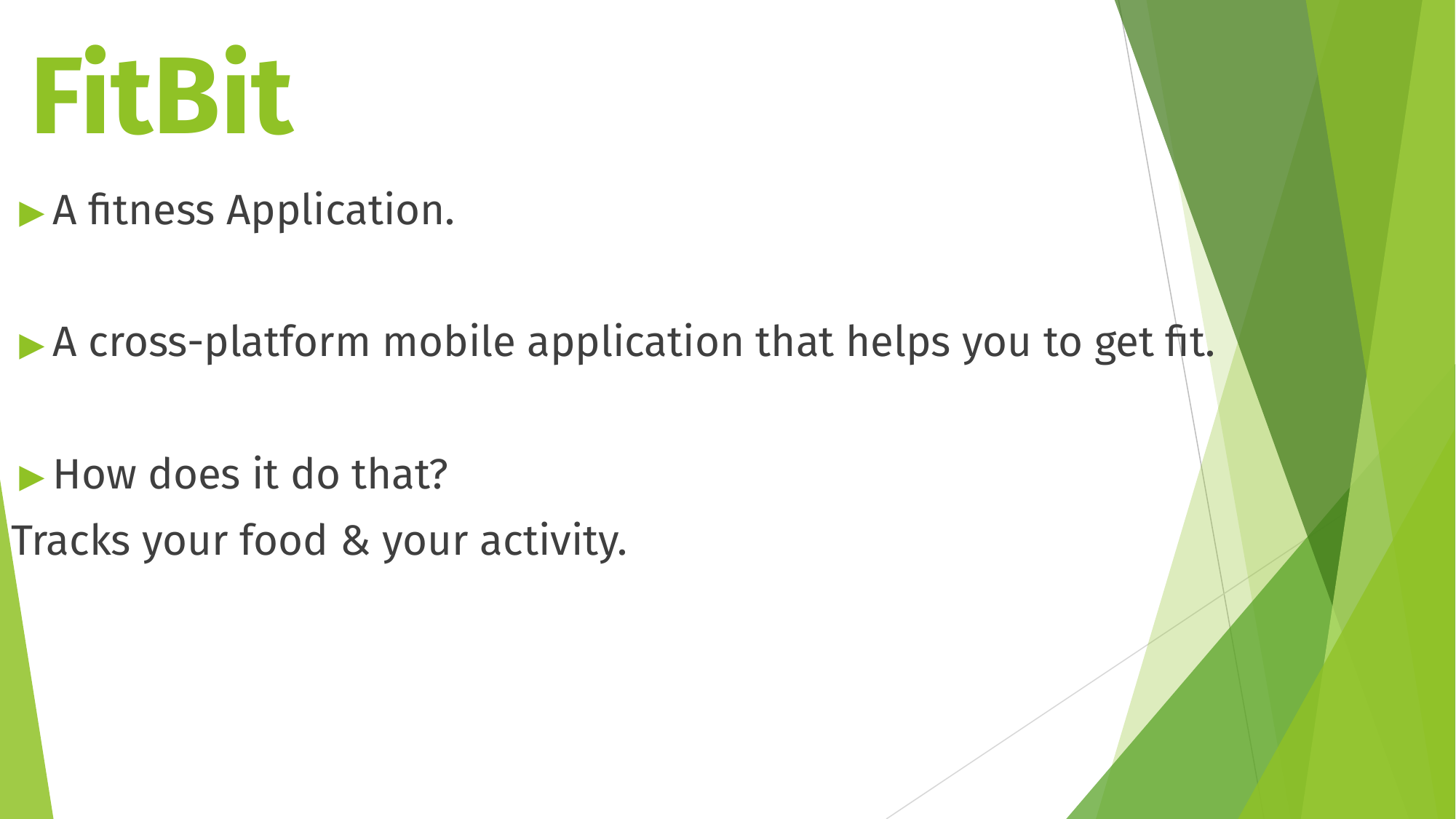

# FitBit
A fitness Application.

A cross-platform mobile application that helps you to get fit.

How does it do that?
Tracks your food & your activity.